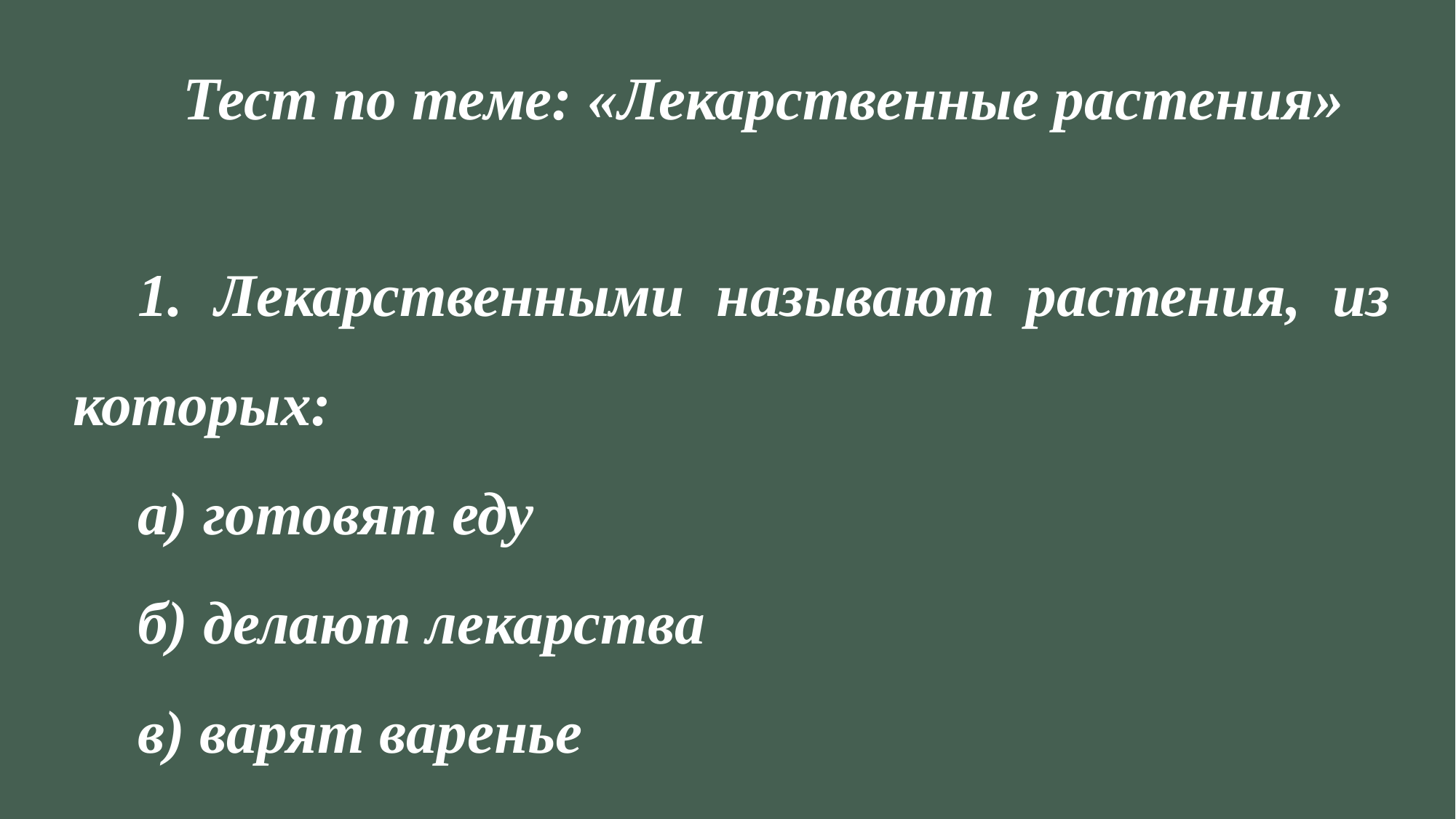

Тест по теме: «Лекарственные растения»

1. Лекарственными называют растения, из которых:
а) готовят еду
б) делают лекарства
в) варят варенье